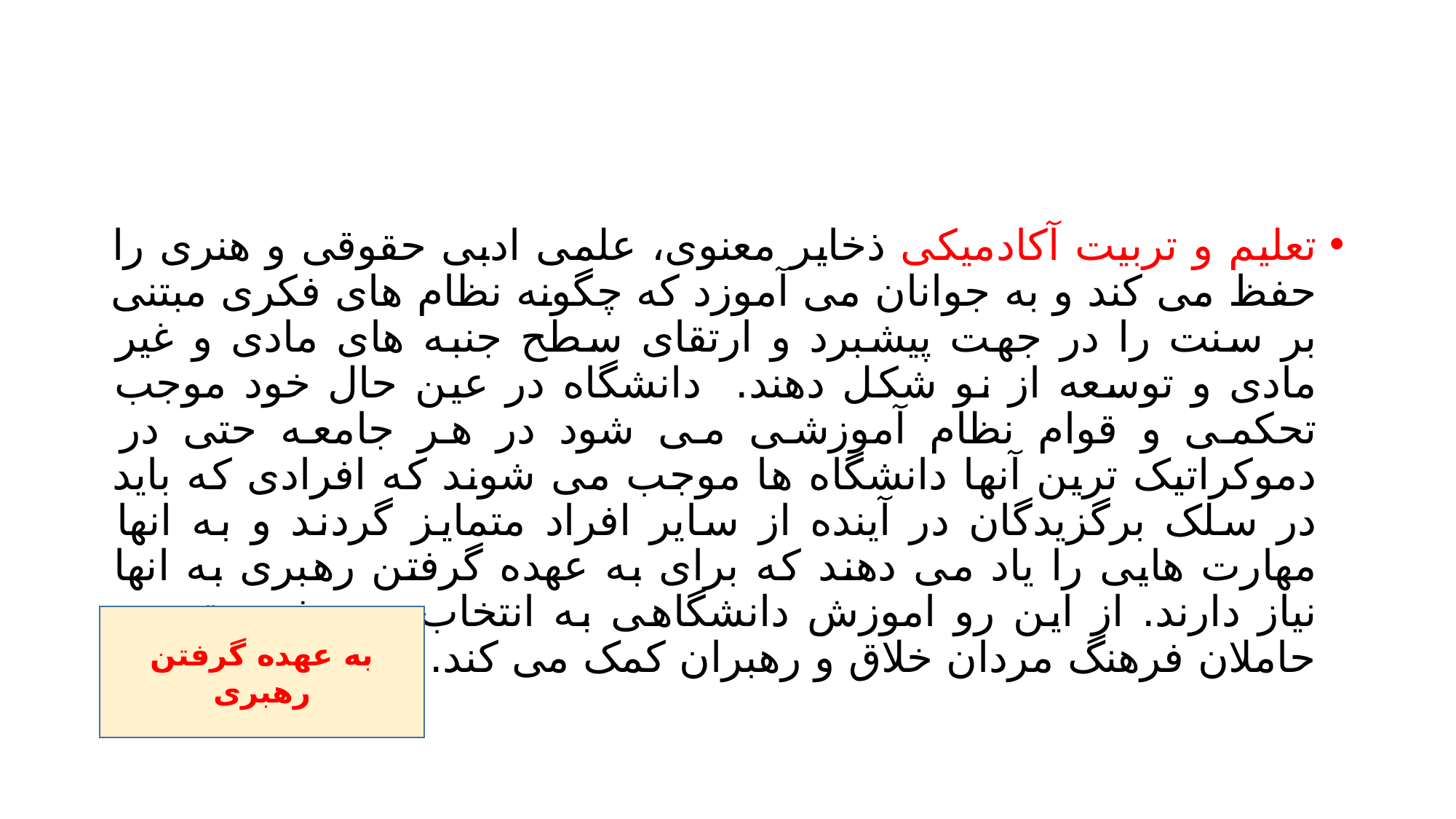

#
تعلیم و تربیت آکادمیکی ذخایر معنوی، علمی ادبی حقوقی و هنری را حفظ می کند و به جوانان می آموزد که چگونه نظام های فکری مبتنی بر سنت را در جهت پیشبرد و ارتقای سطح جنبه های مادی و غیر مادی و توسعه از نو شکل دهند.  دانشگاه در عین حال خود موجب تحکمی و قوام نظام آموزشی می شود در هر جامعه حتی در دموکراتیک ترین آنها دانشگاه ها موجب می شوند که افرادی که باید در سلک برگزیدگان در آینده از سایر افراد متمایز گردند و به انها مهارت هایی را یاد می دهند که برای به عهده گرفتن رهبری به انها نیاز دارند. از این رو اموزش دانشگاهی به انتخاب پرورش و تربیت حاملان فرهنگ مردان خلاق و رهبران کمک می کند.
به عهده گرفتن رهبری